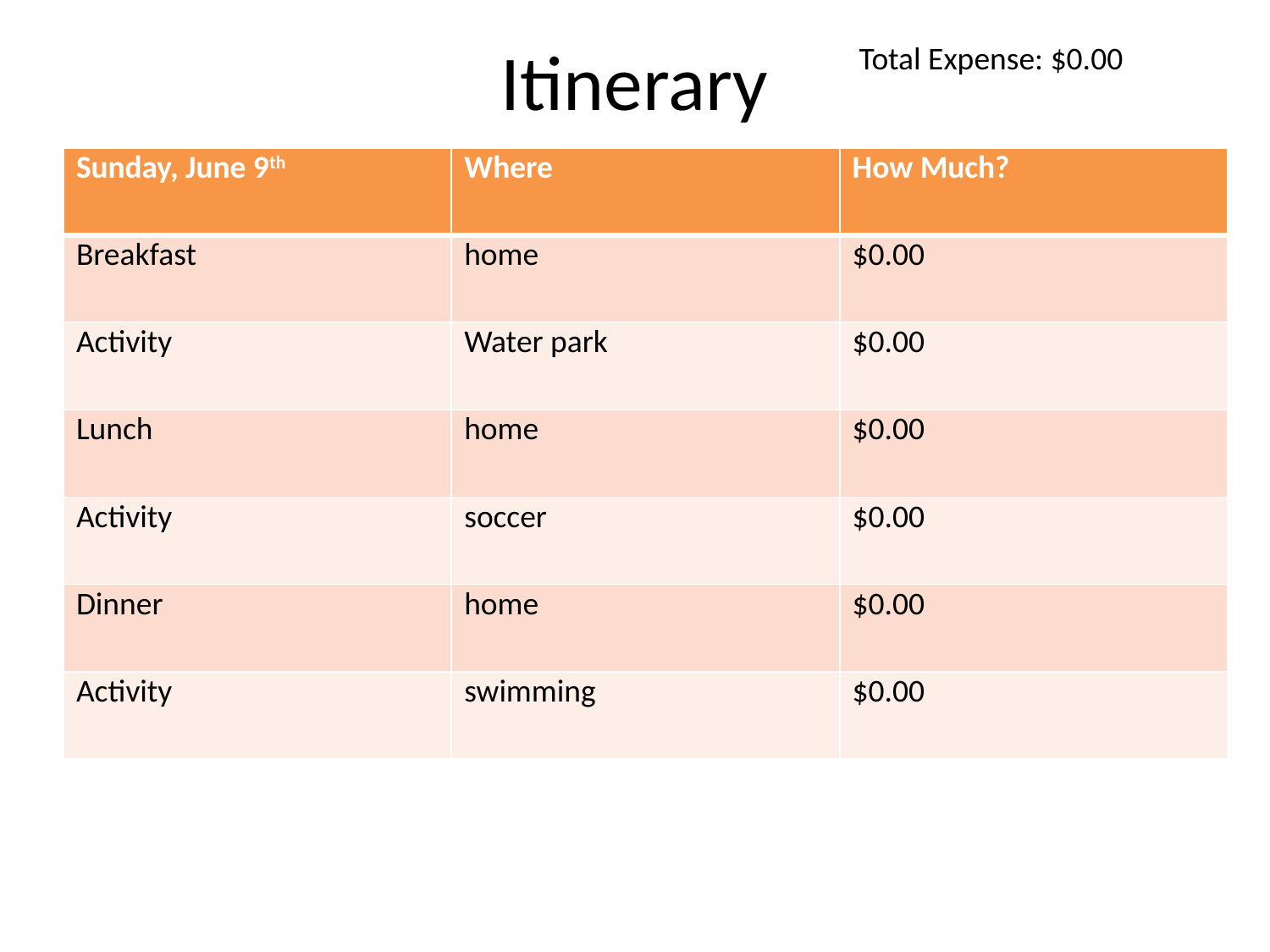

# Itinerary
Total Expense: $0.00
| Sunday, June 9th | Where | How Much? |
| --- | --- | --- |
| Breakfast | home | $0.00 |
| Activity | Water park | $0.00 |
| Lunch | home | $0.00 |
| Activity | soccer | $0.00 |
| Dinner | home | $0.00 |
| Activity | swimming | $0.00 |